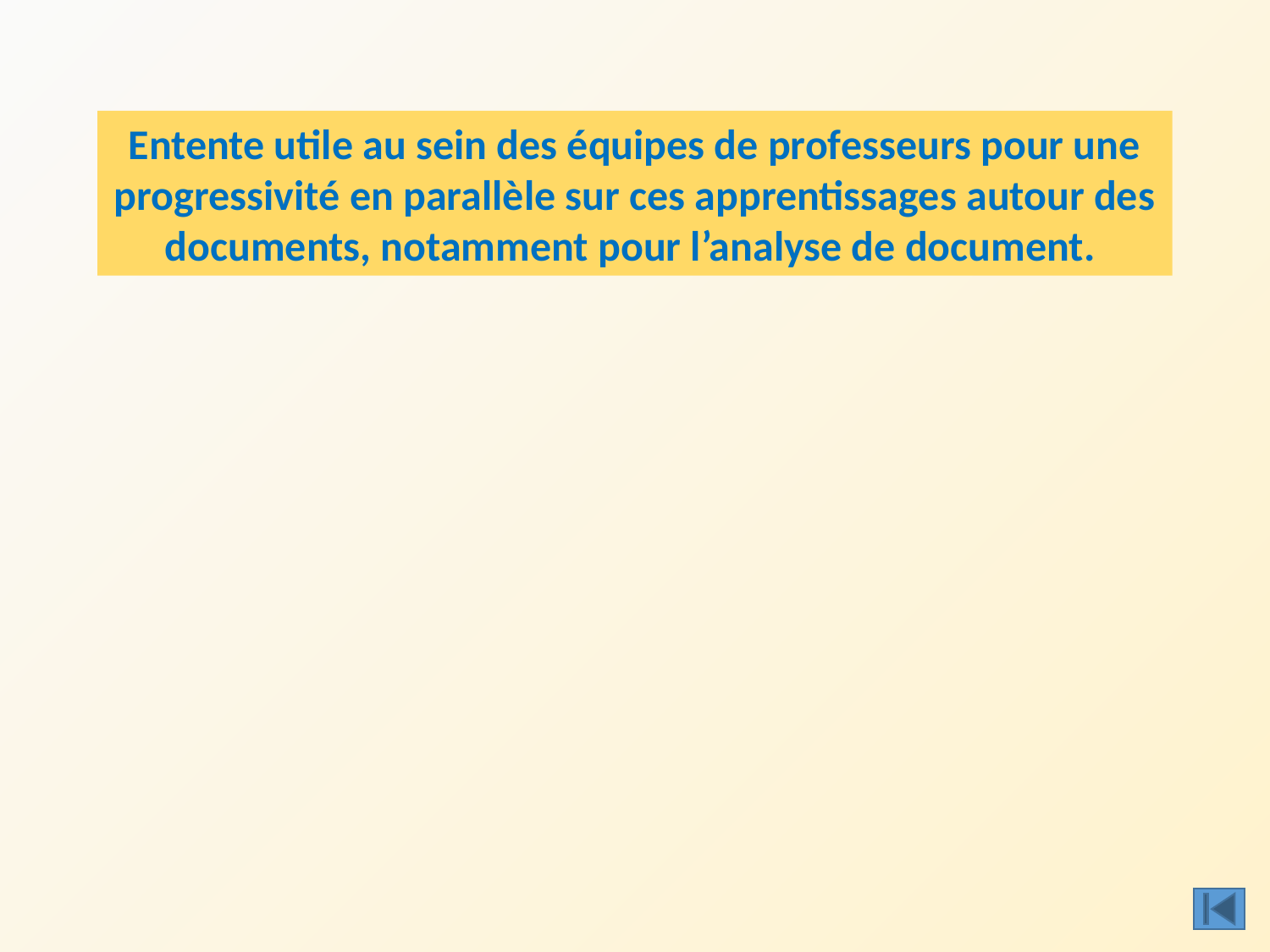

Entente utile au sein des équipes de professeurs pour une progressivité en parallèle sur ces apprentissages autour des documents, notamment pour l’analyse de document.